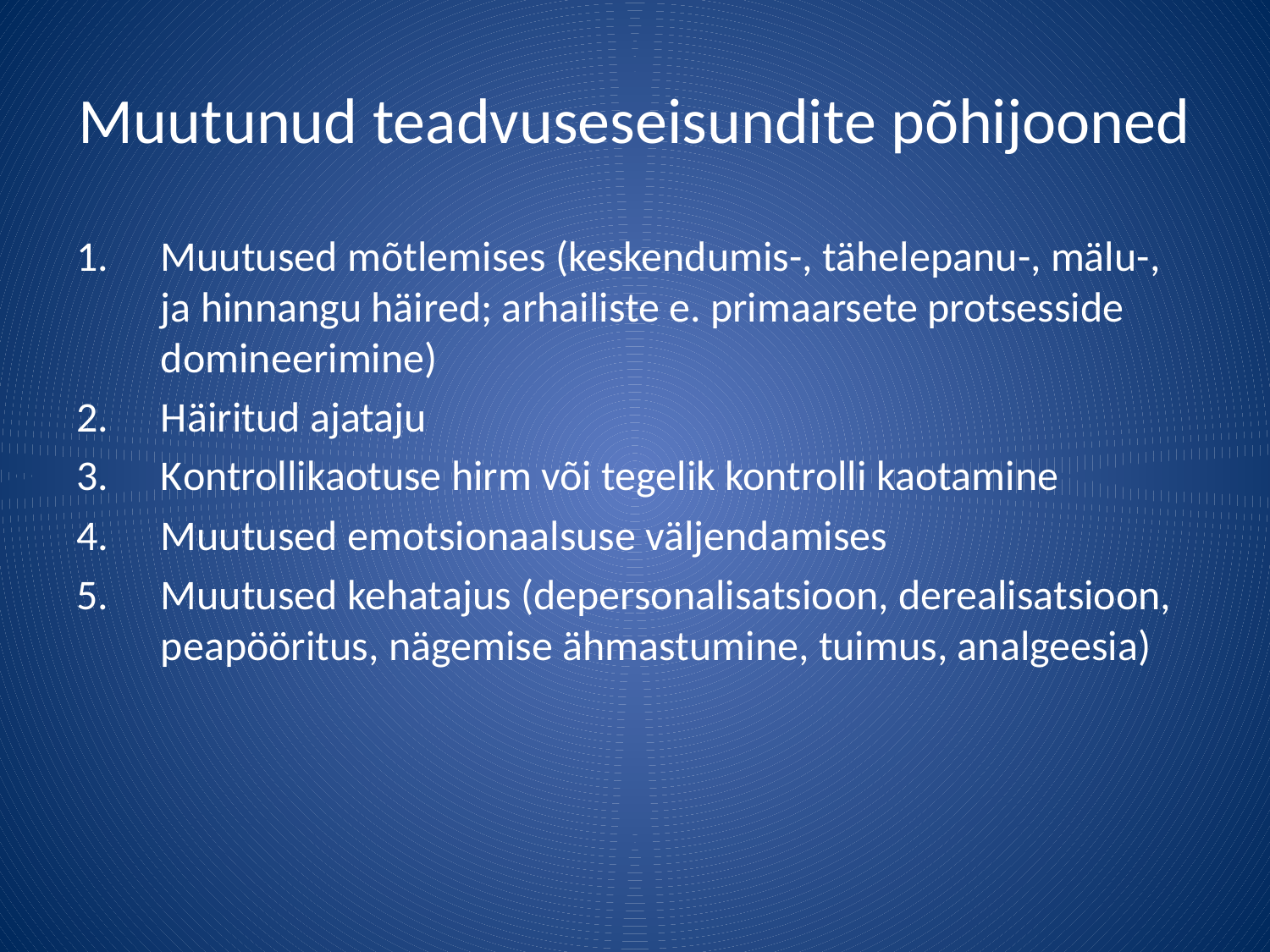

# Muutunud teadvuseseisundite põhijooned
Muutused mõtlemises (keskendumis-, tähelepanu-, mälu-, ja hinnangu häired; arhailiste e. primaarsete protsesside domineerimine)
Häiritud ajataju
Kontrollikaotuse hirm või tegelik kontrolli kaotamine
Muutused emotsionaalsuse väljendamises
Muutused kehatajus (depersonalisatsioon, derealisatsioon, peapööritus, nägemise ähmastumine, tuimus, analgeesia)